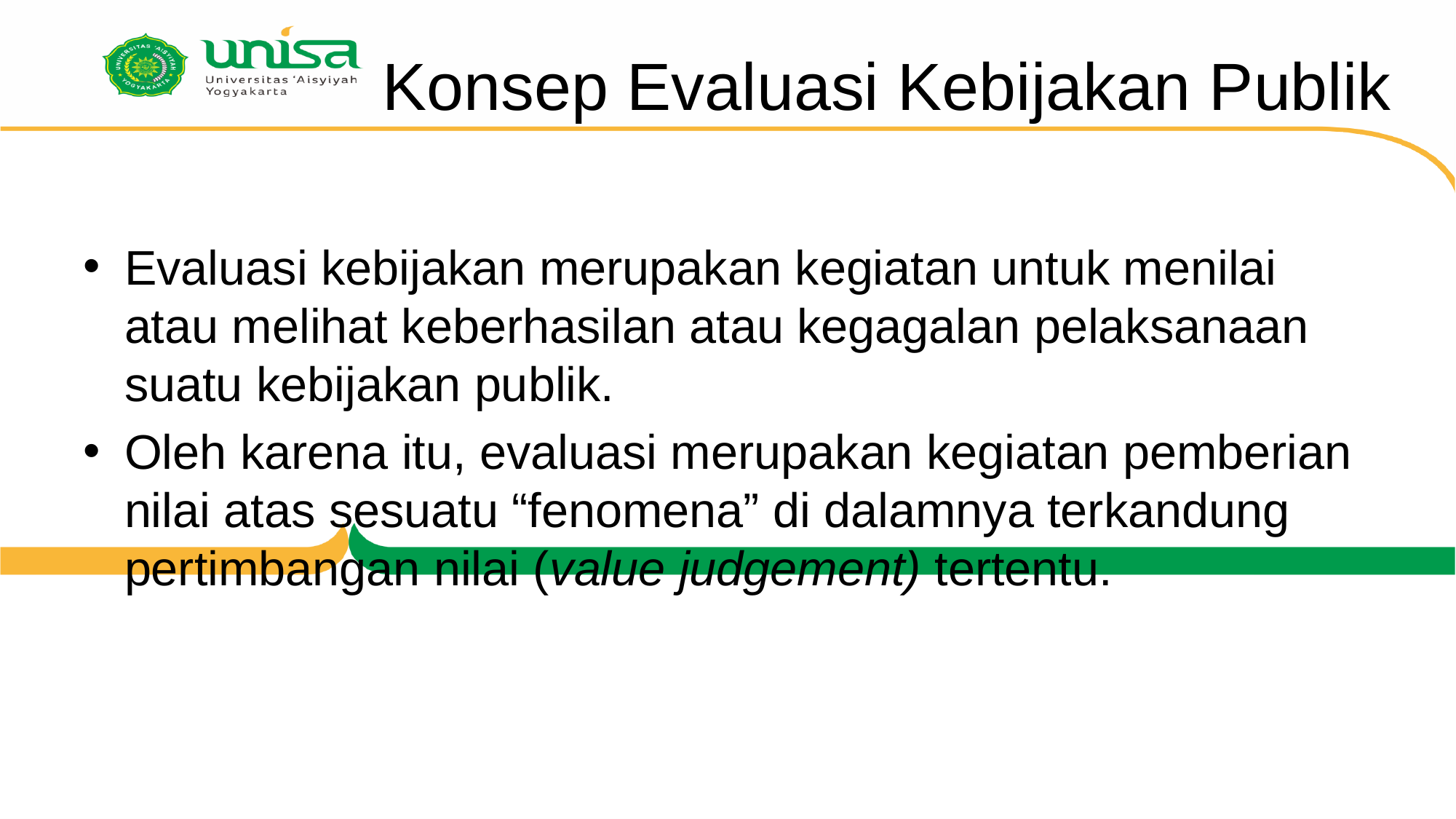

# Konsep Evaluasi Kebijakan Publik
Evaluasi kebijakan merupakan kegiatan untuk menilai atau melihat keberhasilan atau kegagalan pelaksanaan suatu kebijakan publik.
Oleh karena itu, evaluasi merupakan kegiatan pemberian nilai atas sesuatu “fenomena” di dalamnya terkandung pertimbangan nilai (value judgement) tertentu.